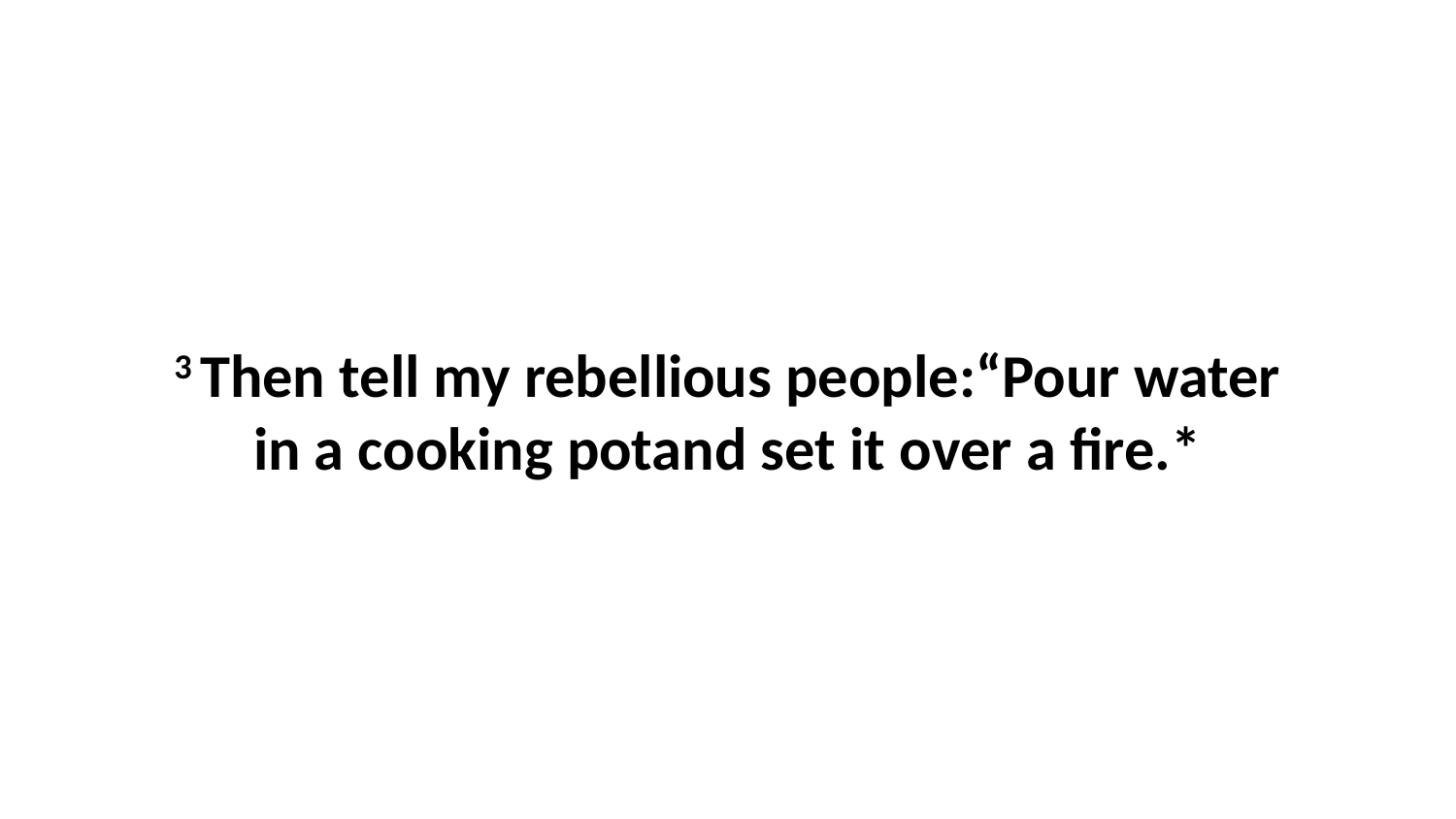

3 Then tell my rebellious people:“Pour water in a cooking potand set it over a fire.*